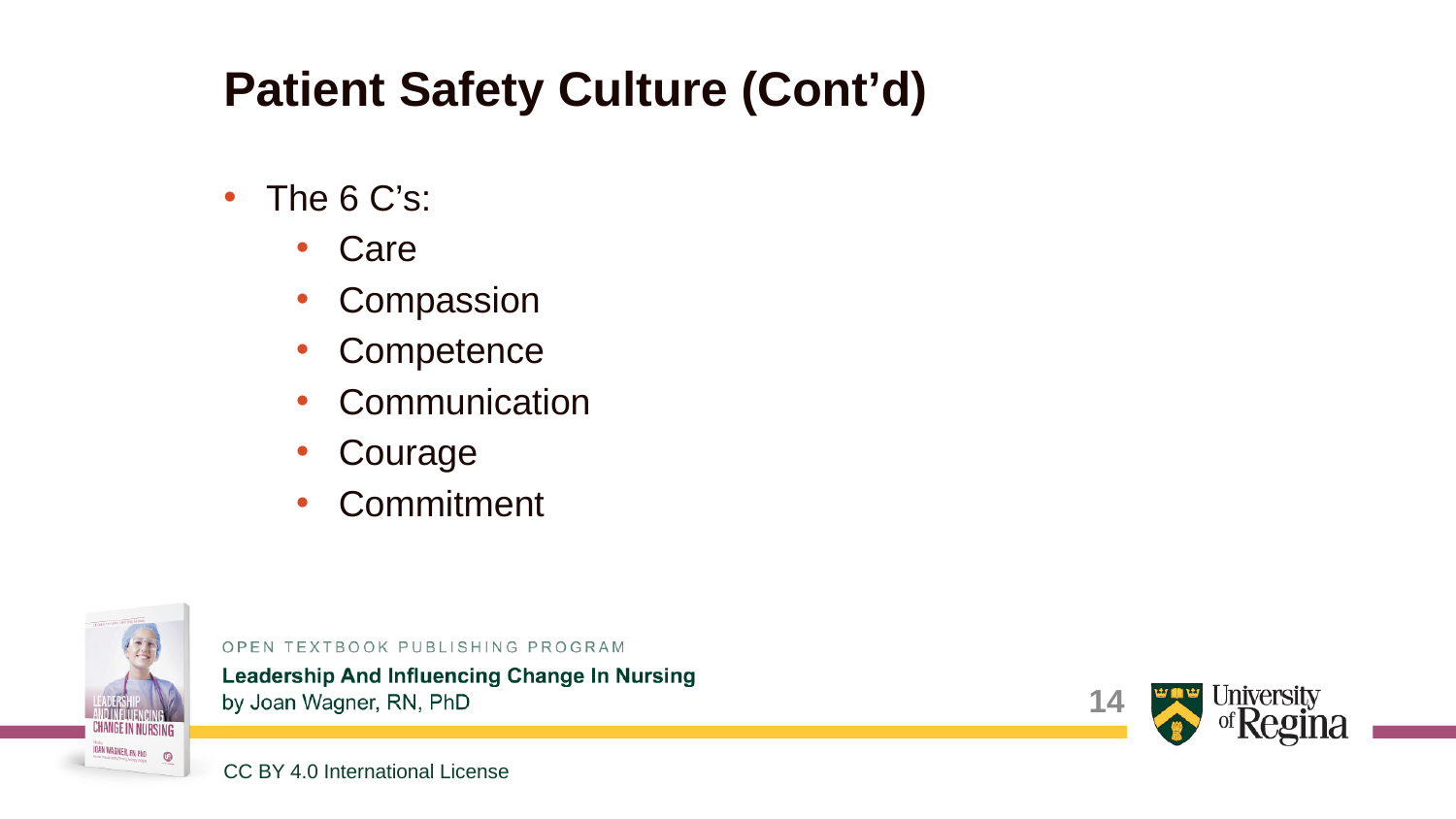

# Patient Safety Culture (Cont’d)
The 6 C’s:
Care
Compassion
Competence
Communication
Courage
Commitment

14
CC BY 4.0 International License